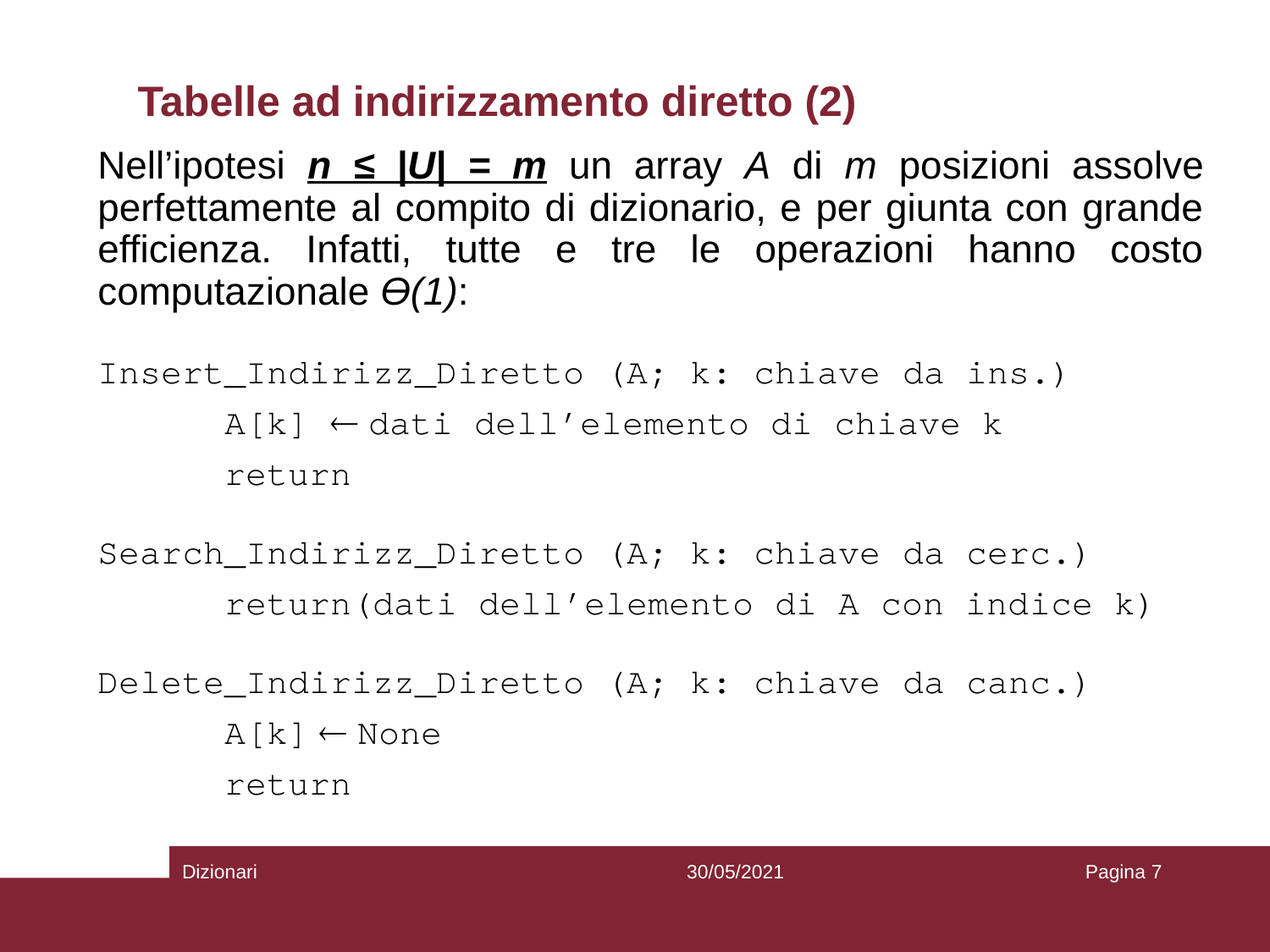

# Tabelle ad indirizzamento diretto (2)

Nell’ipotesi n ≤ |U| = m un array A di m posizioni assolve perfettamente al compito di dizionario, e per giunta con grande efficienza. Infatti, tutte e tre le operazioni hanno costo computazionale Ө(1):

Insert_Indirizz_Diretto (A; k: chiave da ins.)
	A[k] ← dati dell’elemento di chiave k
	return

Search_Indirizz_Diretto (A; k: chiave da cerc.)
	return(dati dell’elemento di A con indice k)

Delete_Indirizz_Diretto (A; k: chiave da canc.)
	A[k] ← None
	return

Dizionari
30/05/2021
Pagina 7